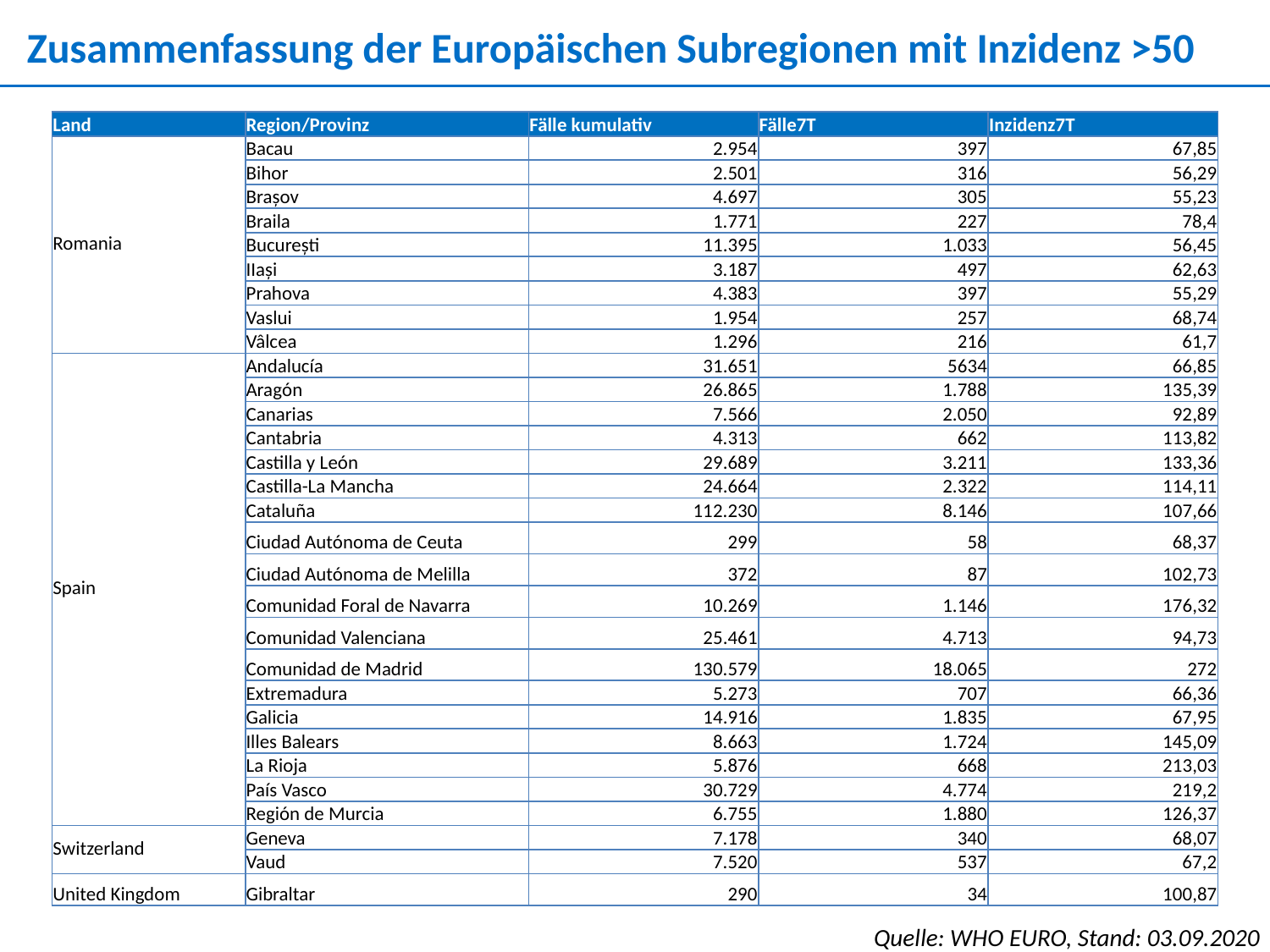

Zusammenfassung der Europäischen Subregionen mit Inzidenz >50
| Land | Region/Provinz | Fälle kumulativ | Fälle7T | Inzidenz7T |
| --- | --- | --- | --- | --- |
| Romania | Bacau | 2.954 | 397 | 67,85 |
|  | Bihor | 2.501 | 316 | 56,29 |
|  | Brașov | 4.697 | 305 | 55,23 |
|  | Braila | 1.771 | 227 | 78,4 |
|  | București | 11.395 | 1.033 | 56,45 |
|  | IIași | 3.187 | 497 | 62,63 |
|  | Prahova | 4.383 | 397 | 55,29 |
|  | Vaslui | 1.954 | 257 | 68,74 |
|  | Vâlcea | 1.296 | 216 | 61,7 |
| Spain | Andalucía | 31.651 | 5634 | 66,85 |
|  | Aragón | 26.865 | 1.788 | 135,39 |
|  | Canarias | 7.566 | 2.050 | 92,89 |
|  | Cantabria | 4.313 | 662 | 113,82 |
|  | Castilla y León | 29.689 | 3.211 | 133,36 |
|  | Castilla-La Mancha | 24.664 | 2.322 | 114,11 |
|  | Cataluña | 112.230 | 8.146 | 107,66 |
|  | Ciudad Autónoma de Ceuta | 299 | 58 | 68,37 |
|  | Ciudad Autónoma de Melilla | 372 | 87 | 102,73 |
|  | Comunidad Foral de Navarra | 10.269 | 1.146 | 176,32 |
|  | Comunidad Valenciana | 25.461 | 4.713 | 94,73 |
|  | Comunidad de Madrid | 130.579 | 18.065 | 272 |
|  | Extremadura | 5.273 | 707 | 66,36 |
|  | Galicia | 14.916 | 1.835 | 67,95 |
|  | Illes Balears | 8.663 | 1.724 | 145,09 |
|  | La Rioja | 5.876 | 668 | 213,03 |
|  | País Vasco | 30.729 | 4.774 | 219,2 |
|  | Región de Murcia | 6.755 | 1.880 | 126,37 |
| Switzerland | Geneva | 7.178 | 340 | 68,07 |
|  | Vaud | 7.520 | 537 | 67,2 |
| United Kingdom | Gibraltar | 290 | 34 | 100,87 |
Quelle: WHO EURO, Stand: 03.09.2020